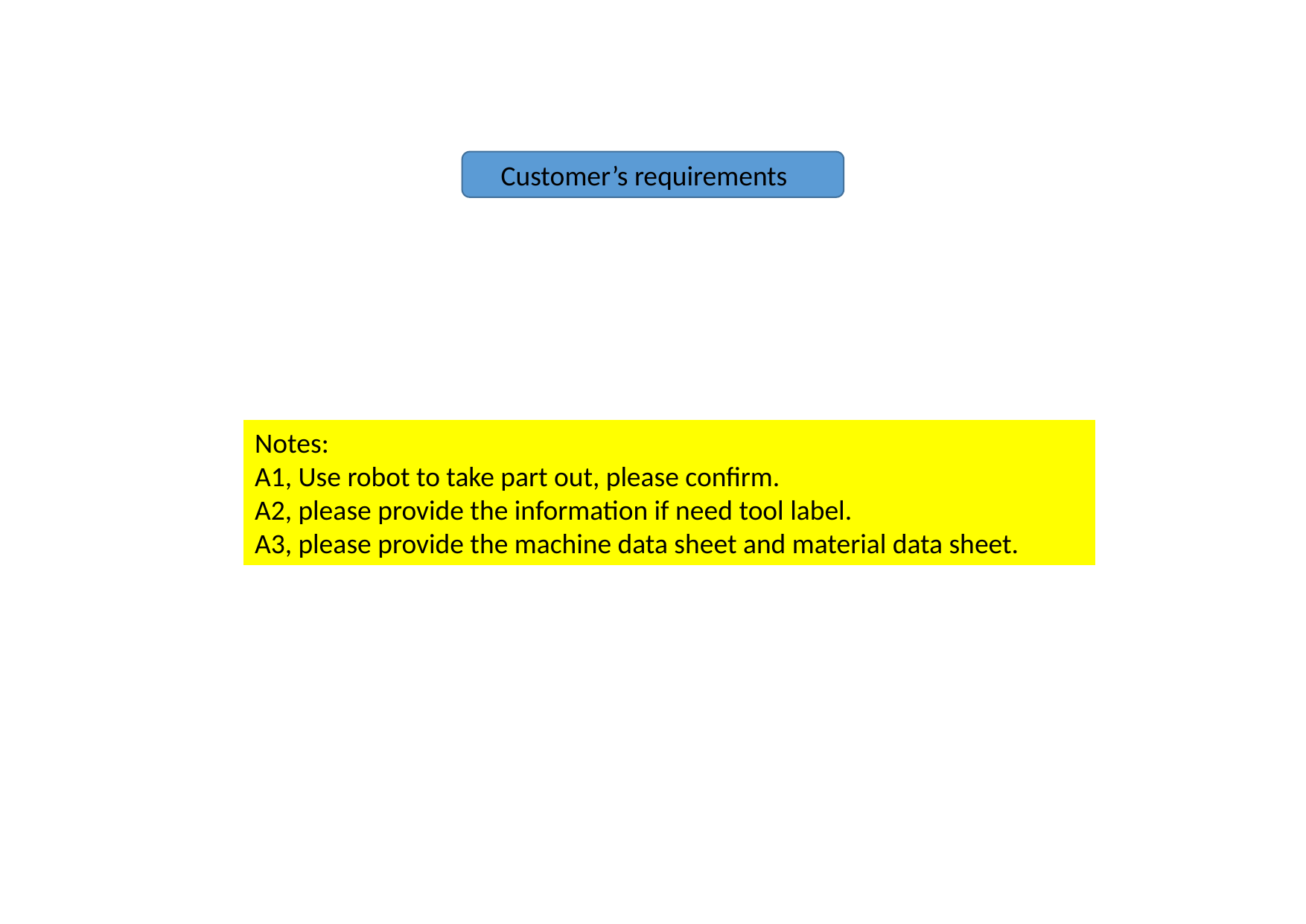

Customer’s requirements
Notes:
A1, Use robot to take part out, please confirm.
A2, please provide the information if need tool label.
A3, please provide the machine data sheet and material data sheet.